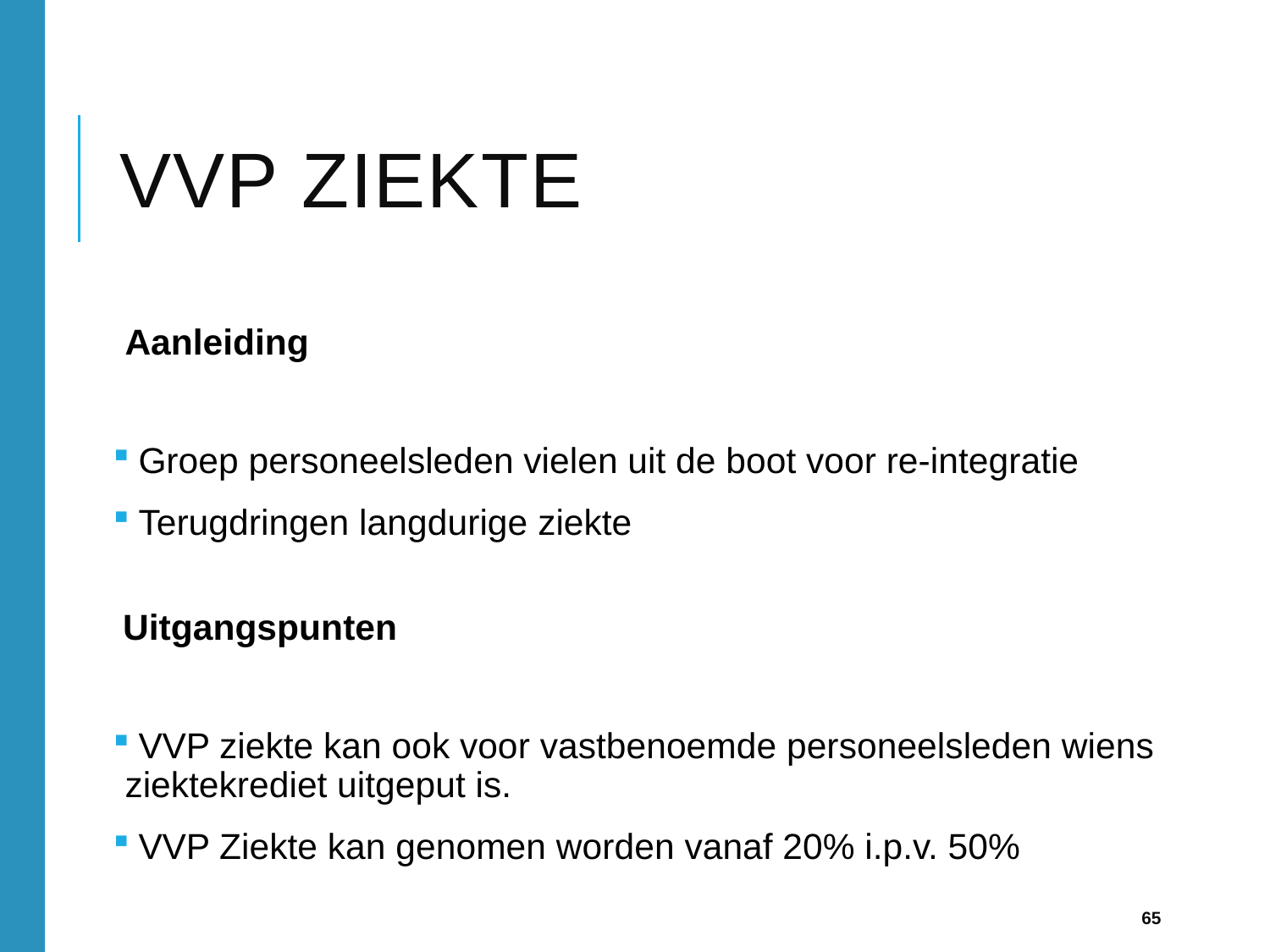

# VVP Ziekte
Aanleiding

 Groep personeelsleden vielen uit de boot voor re-integratie
 Terugdringen langdurige ziekte

 Uitgangspunten

 VVP ziekte kan ook voor vastbenoemde personeelsleden wiens ziektekrediet uitgeput is.
 VVP Ziekte kan genomen worden vanaf 20% i.p.v. 50%

65